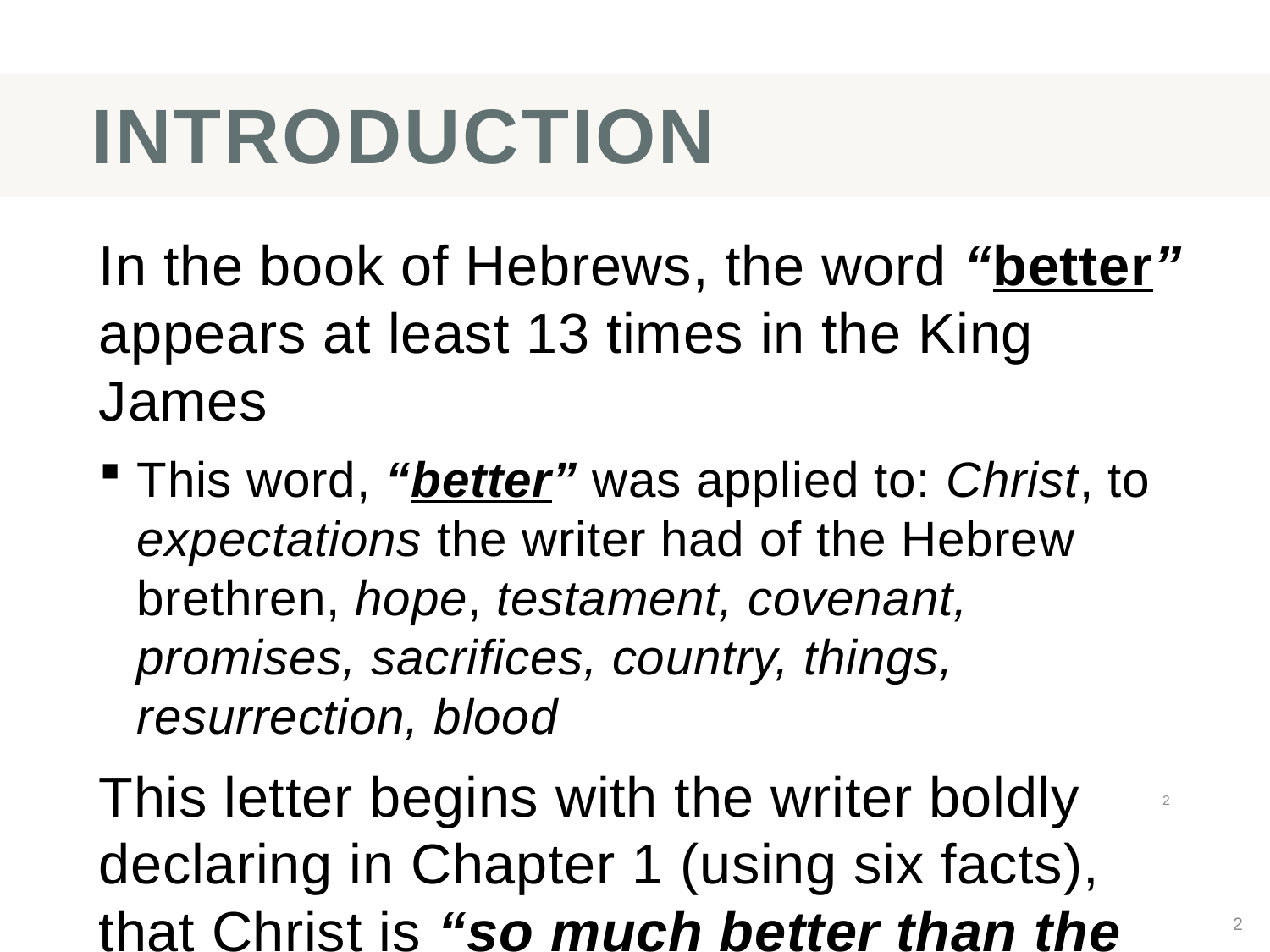

# INTRODUCTION
In the book of Hebrews, the word “better” appears at least 13 times in the King James
This word, “better” was applied to: Christ, to expectations the writer had of the Hebrew brethren, hope, testament, covenant, promises, sacrifices, country, things, resurrection, blood
This letter begins with the writer boldly declaring in Chapter 1 (using six facts), that Christ is “so much better than the angels”!
2
2